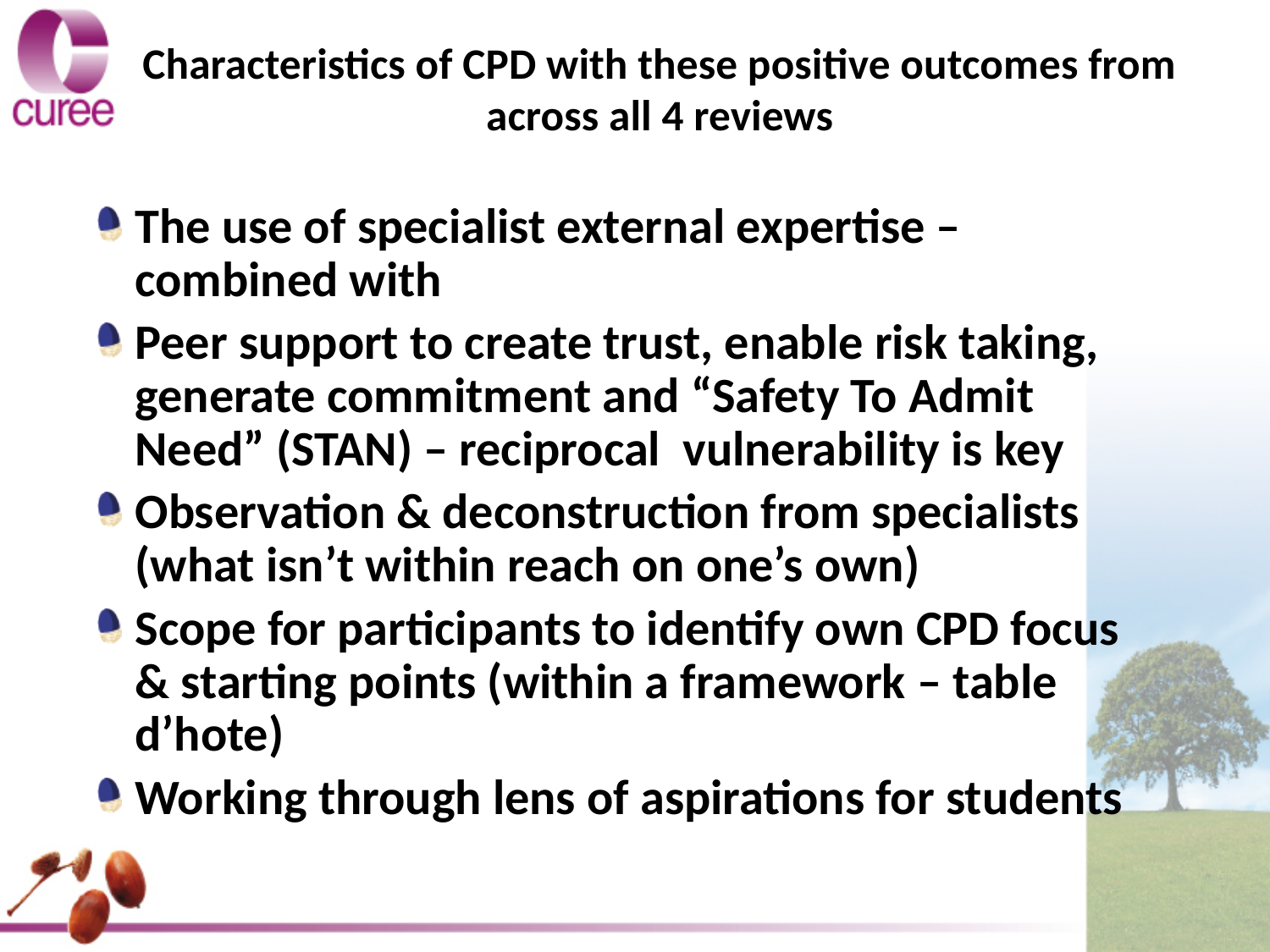

# Characteristics of CPD with these positive outcomes from across all 4 reviews
The use of specialist external expertise – combined with
Peer support to create trust, enable risk taking, generate commitment and “Safety To Admit Need” (STAN) – reciprocal  vulnerability is key
Observation & deconstruction from specialists (what isn’t within reach on one’s own)
Scope for participants to identify own CPD focus & starting points (within a framework – table d’hote)
Working through lens of aspirations for students